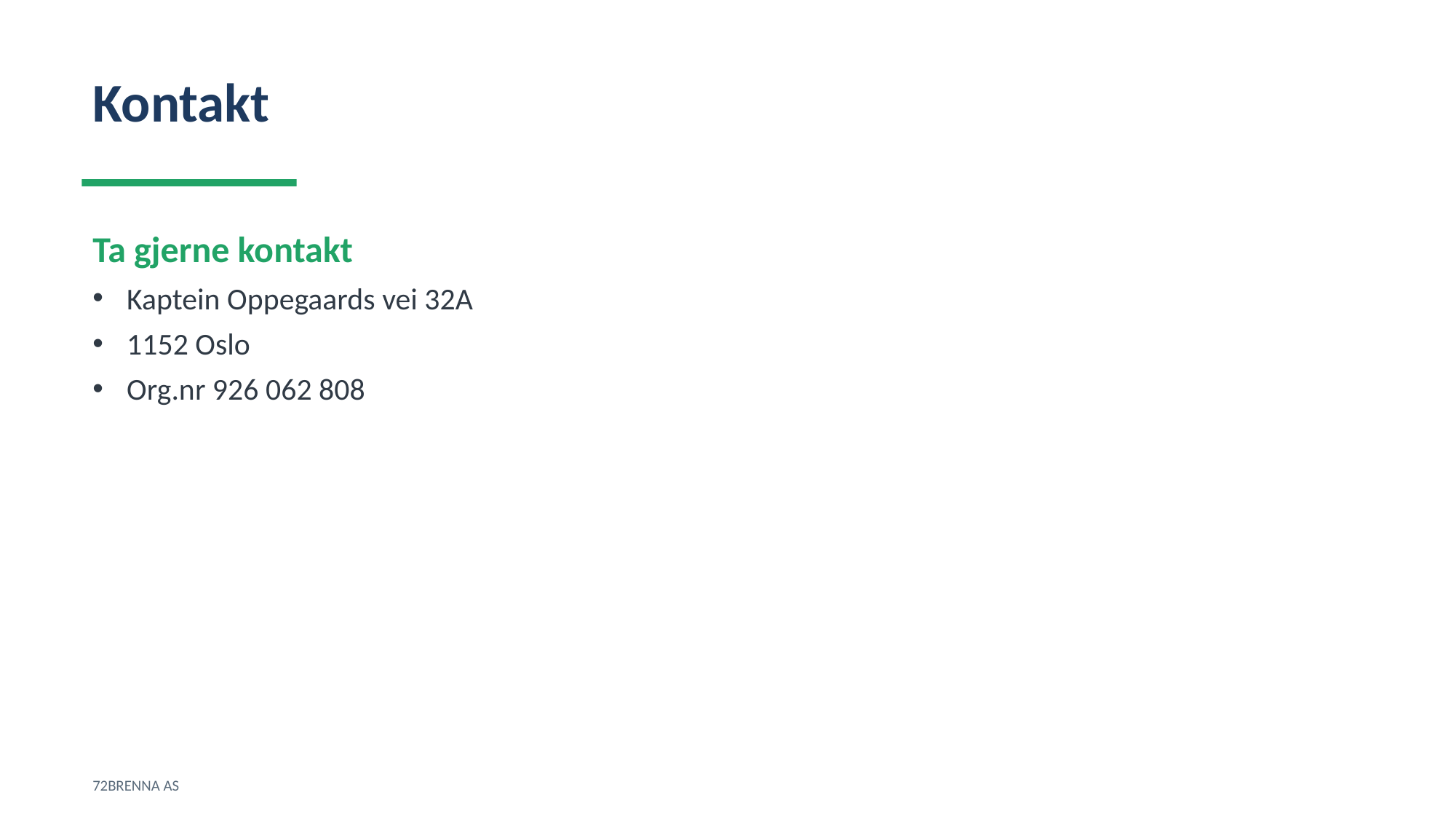

Kontakt

Ta gjerne kontakt
Kaptein Oppegaards vei 32A
1152 Oslo
Org.nr 926 062 808
72BRENNA AS